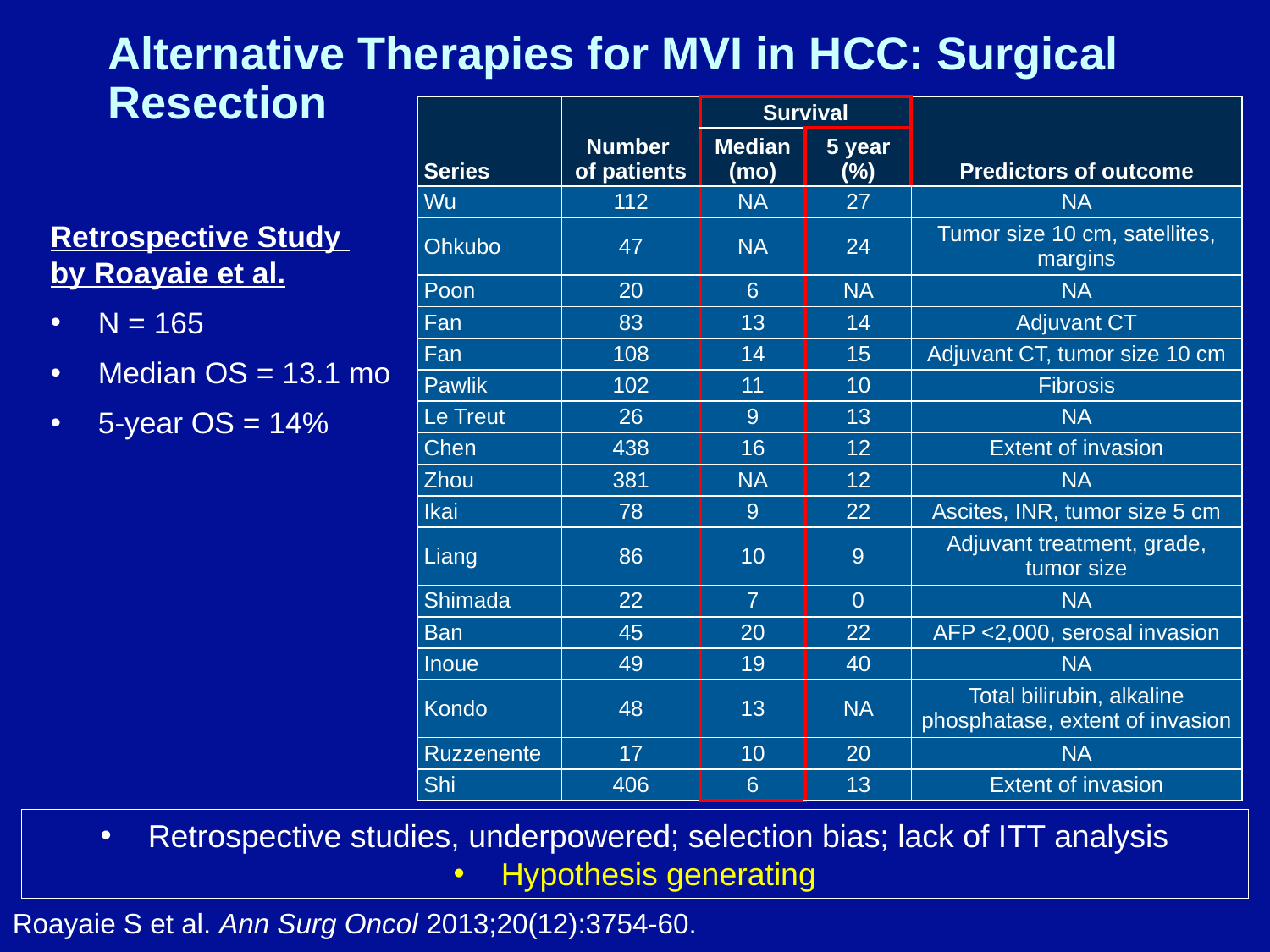

# Alternative Therapies for MVI in HCC: Surgical Resection
| Series | Number of patients | Survival |  | Predictors of outcome |
| --- | --- | --- | --- | --- |
|  |  | Median (mo) | 5 year (%) |  |
| Wu | 112 | NA | 27 | NA |
| Ohkubo | 47 | NA | 24 | Tumor size 10 cm, satellites, margins |
| Poon | 20 | 6 | NA | NA |
| Fan | 83 | 13 | 14 | Adjuvant CT |
| Fan | 108 | 14 | 15 | Adjuvant CT, tumor size 10 cm |
| Pawlik | 102 | 11 | 10 | Fibrosis |
| Le Treut | 26 | 9 | 13 | NA |
| Chen | 438 | 16 | 12 | Extent of invasion |
| Zhou | 381 | NA | 12 | NA |
| Ikai | 78 | 9 | 22 | Ascites, INR, tumor size 5 cm |
| Liang | 86 | 10 | 9 | Adjuvant treatment, grade, tumor size |
| Shimada | 22 | 7 | 0 | NA |
| Ban | 45 | 20 | 22 | AFP <2,000, serosal invasion |
| Inoue | 49 | 19 | 40 | NA |
| Kondo | 48 | 13 | NA | Total bilirubin, alkaline phosphatase, extent of invasion |
| Ruzzenente | 17 | 10 | 20 | NA |
| Shi | 406 | 6 | 13 | Extent of invasion |
Retrospective Study
by Roayaie et al.
N = 165
Median OS = 13.1 mo
5-year OS = 14%
Retrospective studies, underpowered; selection bias; lack of ITT analysis
Hypothesis generating
Roayaie S et al. Ann Surg Oncol 2013;20(12):3754-60.